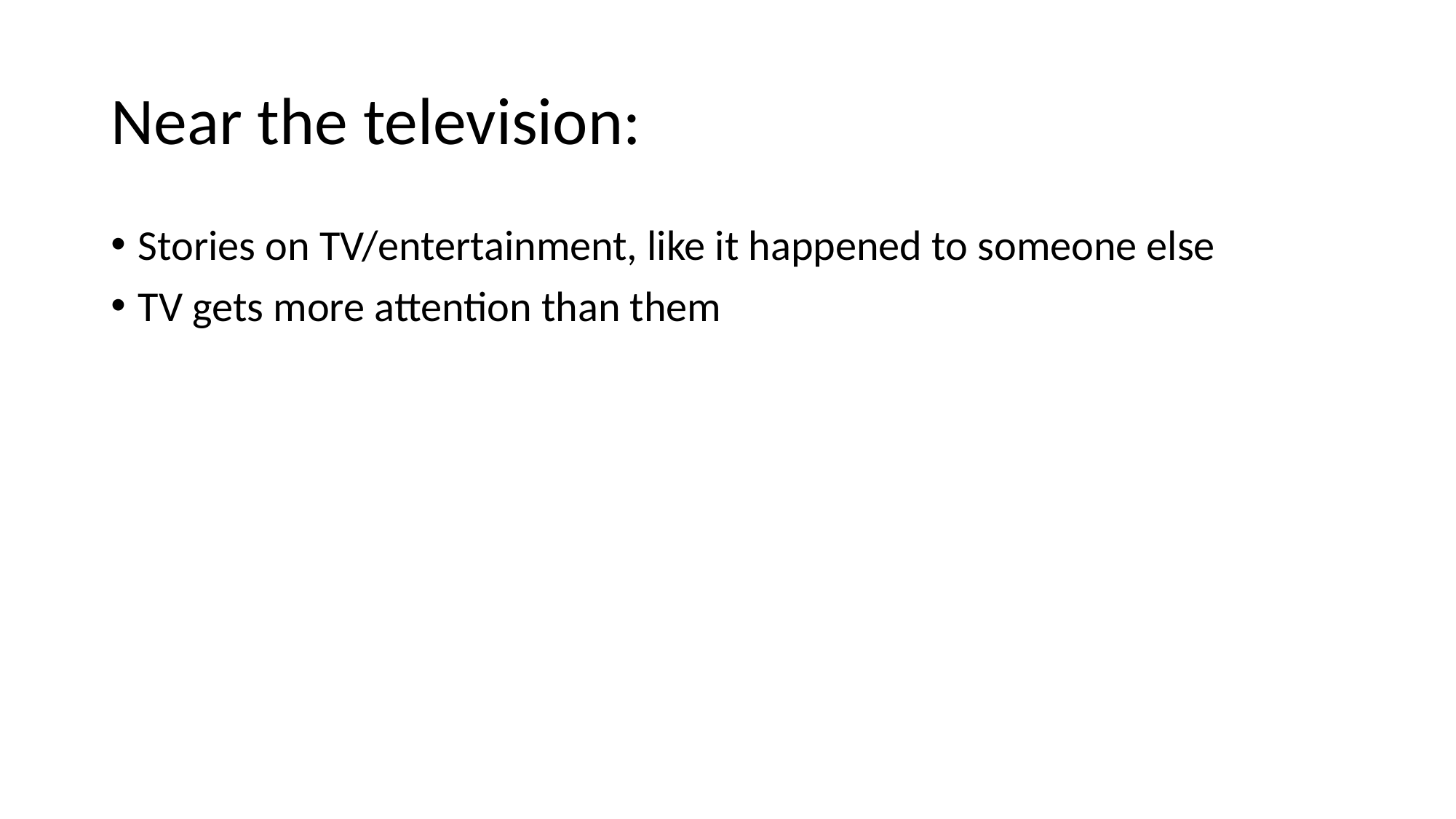

# Near the television:
Stories on TV/entertainment, like it happened to someone else
TV gets more attention than them